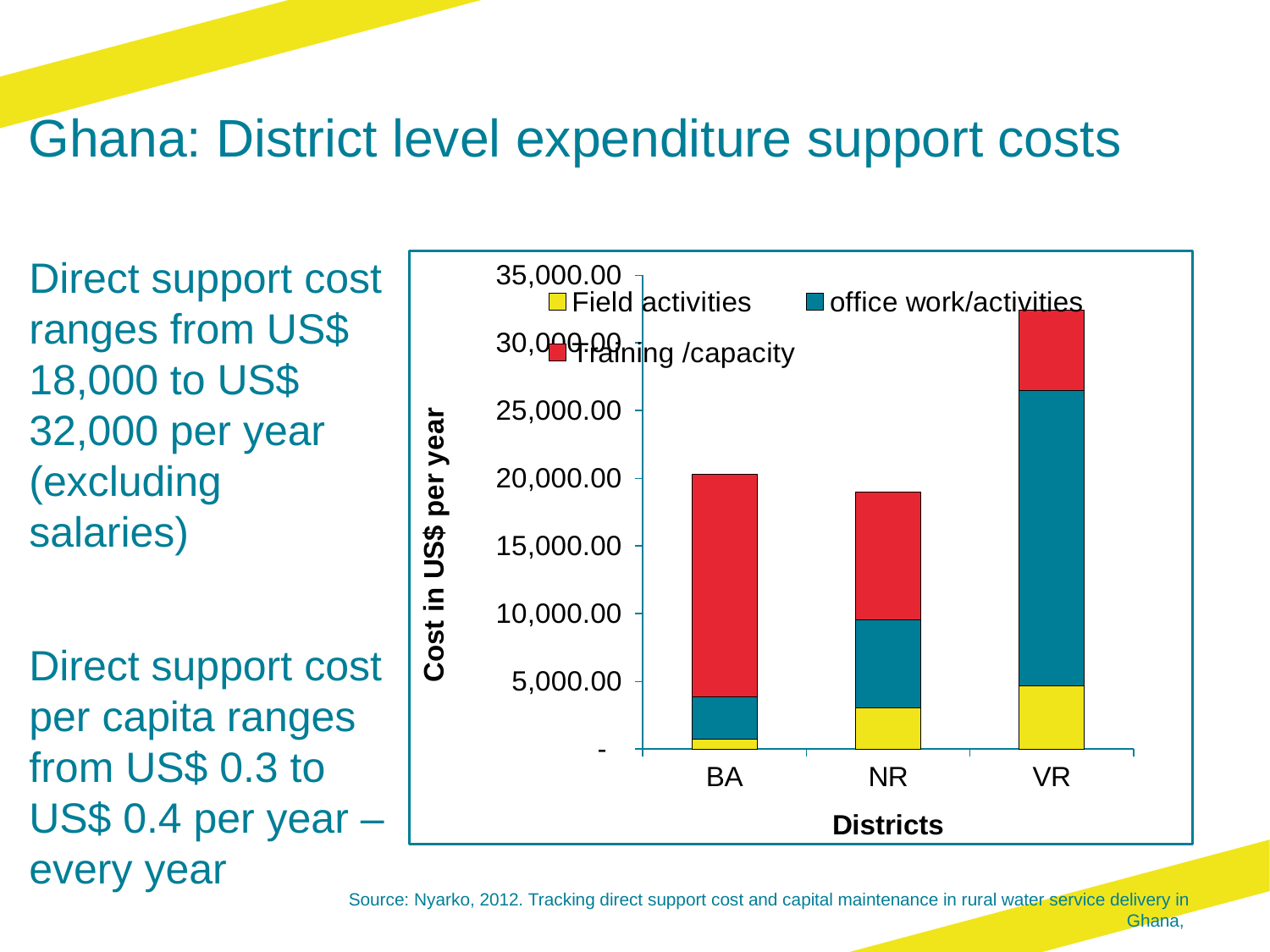

Ghana: District level expenditure support costs

### Chart

| Category | Field activities  | office work/activities | Training /capacity |
|---|---|---|---|
| BA | 733.3333333333336 | 3143.262108262108 | 16401.77777777776 |
| NR | 3075.0 | 6461.11111111112 | 9426.666666666644 |
| VR | 4697.435897435897 | 21781.19658119656 | 5948.71794871795 |
Direct support cost ranges from US$ 18,000 to US$ 32,000 per year (excluding salaries)

Direct support cost per capita ranges from US$ 0.3 to US$ 0.4 per year – every year

Source: Nyarko, 2012. Tracking direct support cost and capital maintenance in rural water service delivery in Ghana,